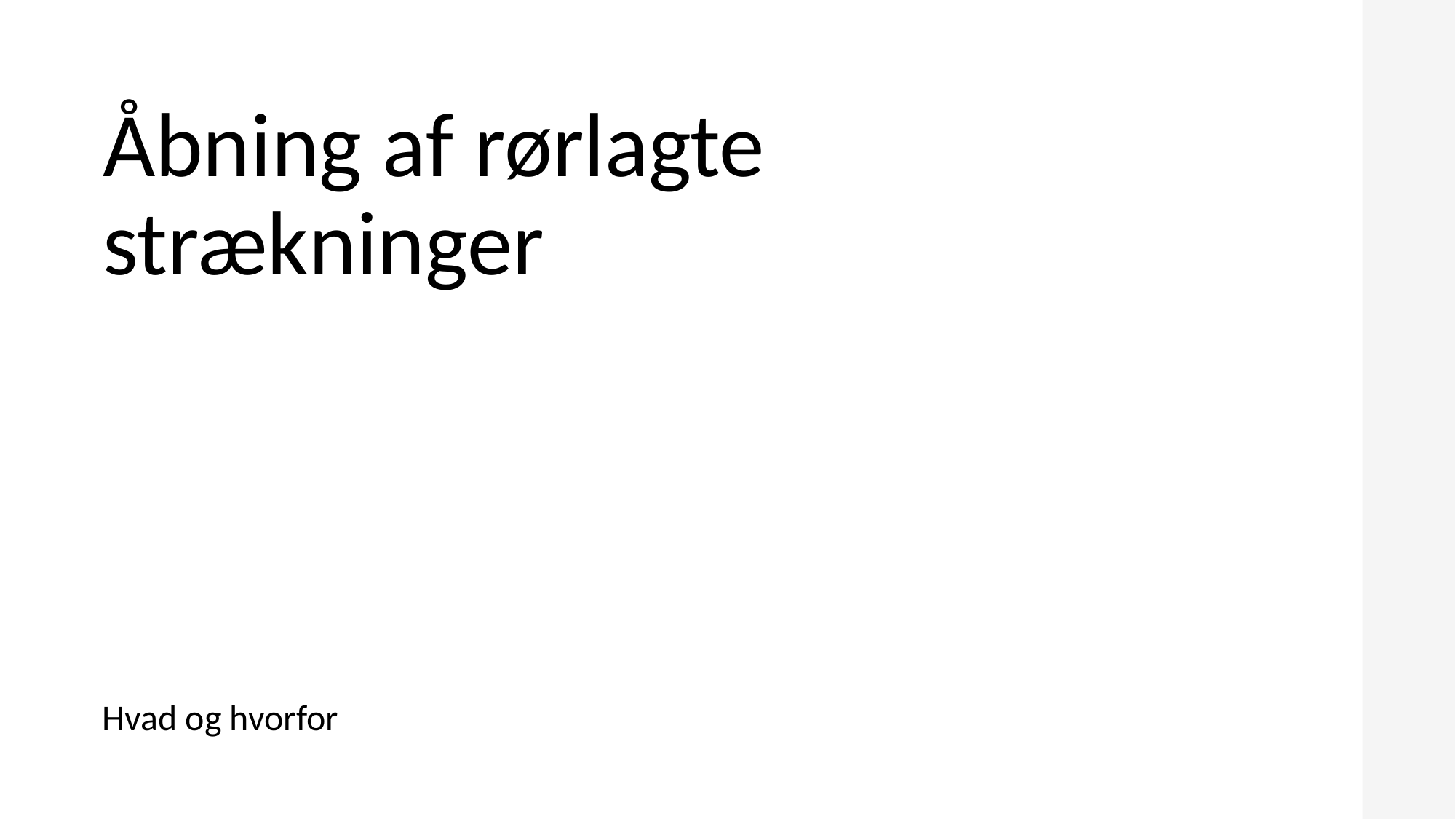

# Åbning af rørlagte strækninger
Hvad og hvorfor